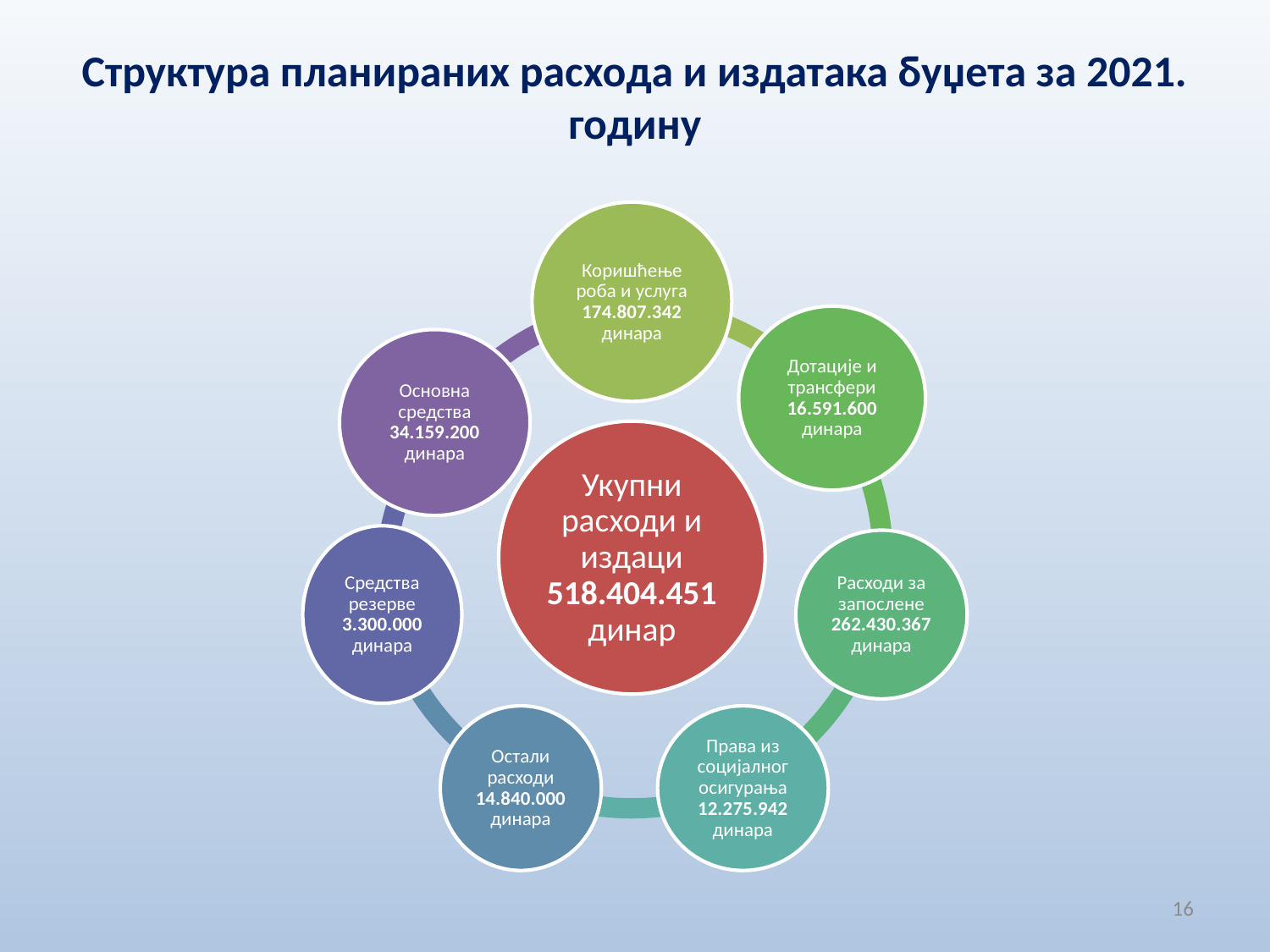

# Структура планираних расхода и издатака буџета за 2021. годину
Укупни расходи и издаци 518.404.451 динар
Коришћење роба и услуга 174.807.342 динара
Дотације и трансфери 16.591.600 динара
Расходи за запослене 262.430.367 динара
Права из социјалног осигурања 12.275.942 динара
Остали расходи 14.840.000 динара
Средства резерве 3.300.000 динара
Основна средства 34.159.200 динара
16